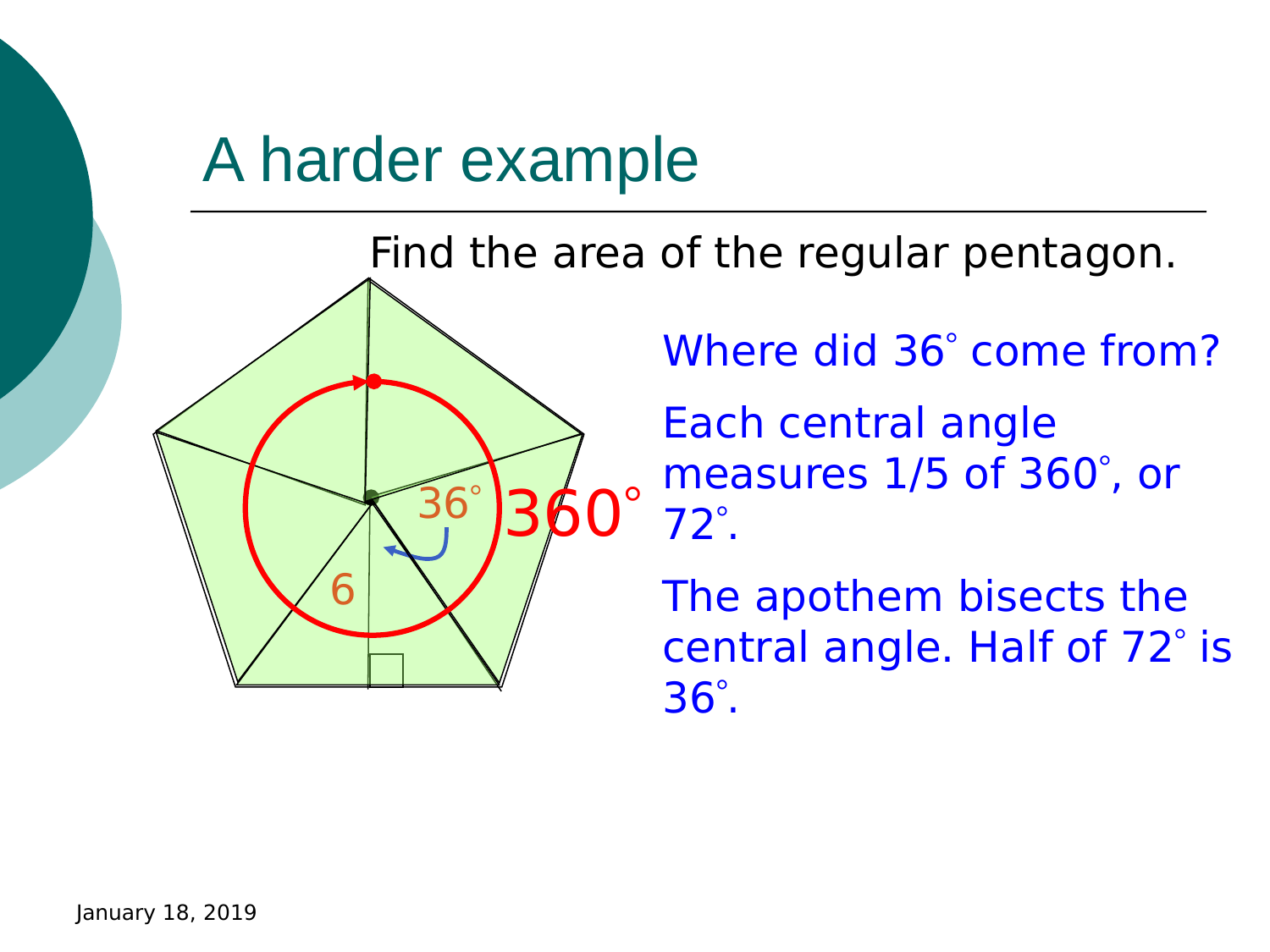

# A harder example
Find the area of the regular pentagon.

Where did 36° come from?
Each central angle measures 1/5 of 360°, or 72°.
The apothem bisects the central angle. Half of 72° is 36°.

360°
36°

6

January 18, 2019